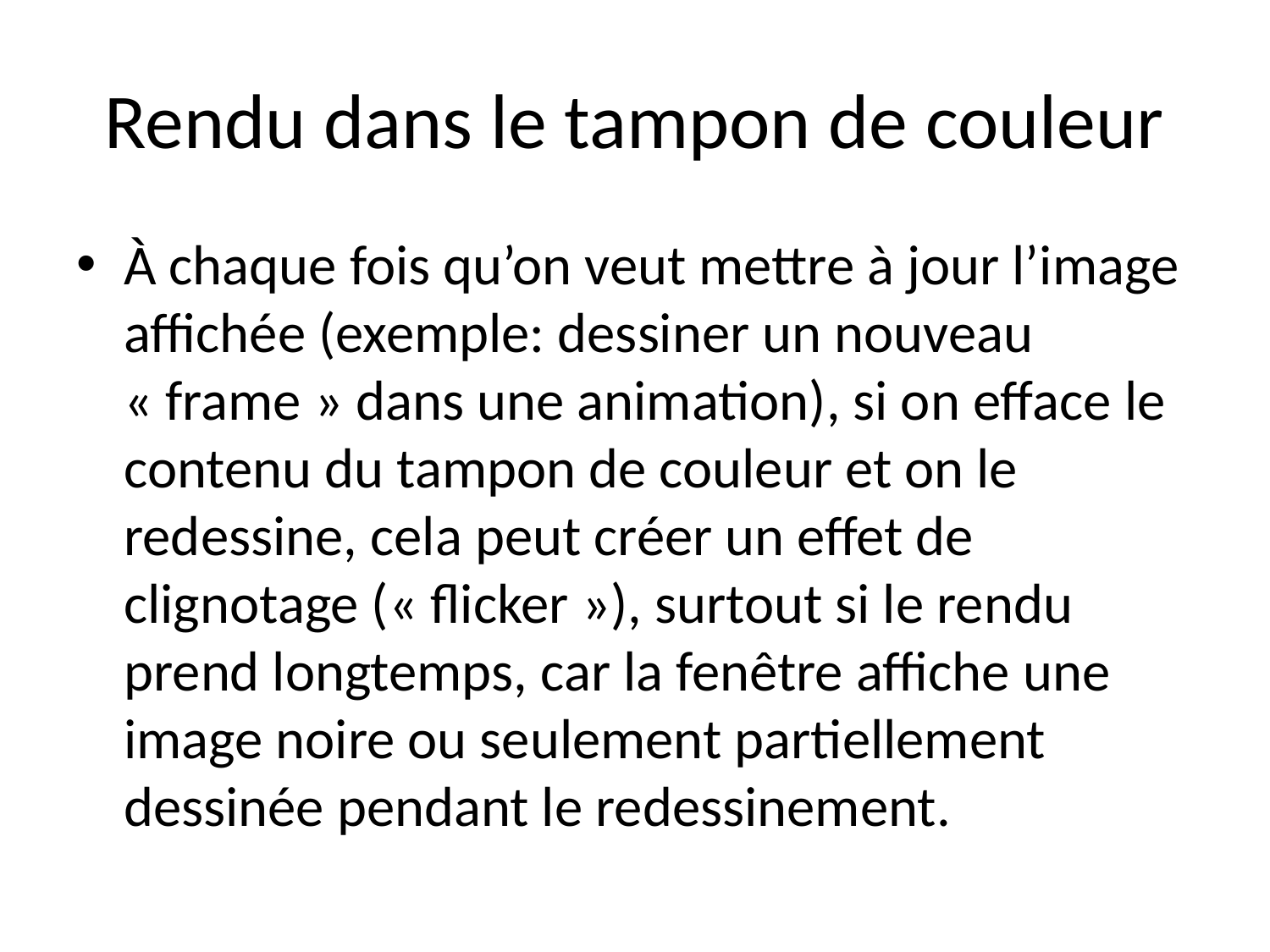

# Rendu dans le tampon de couleur
À chaque fois qu’on veut mettre à jour l’image affichée (exemple: dessiner un nouveau « frame » dans une animation), si on efface le contenu du tampon de couleur et on le redessine, cela peut créer un effet de clignotage (« flicker »), surtout si le rendu prend longtemps, car la fenêtre affiche une image noire ou seulement partiellement dessinée pendant le redessinement.